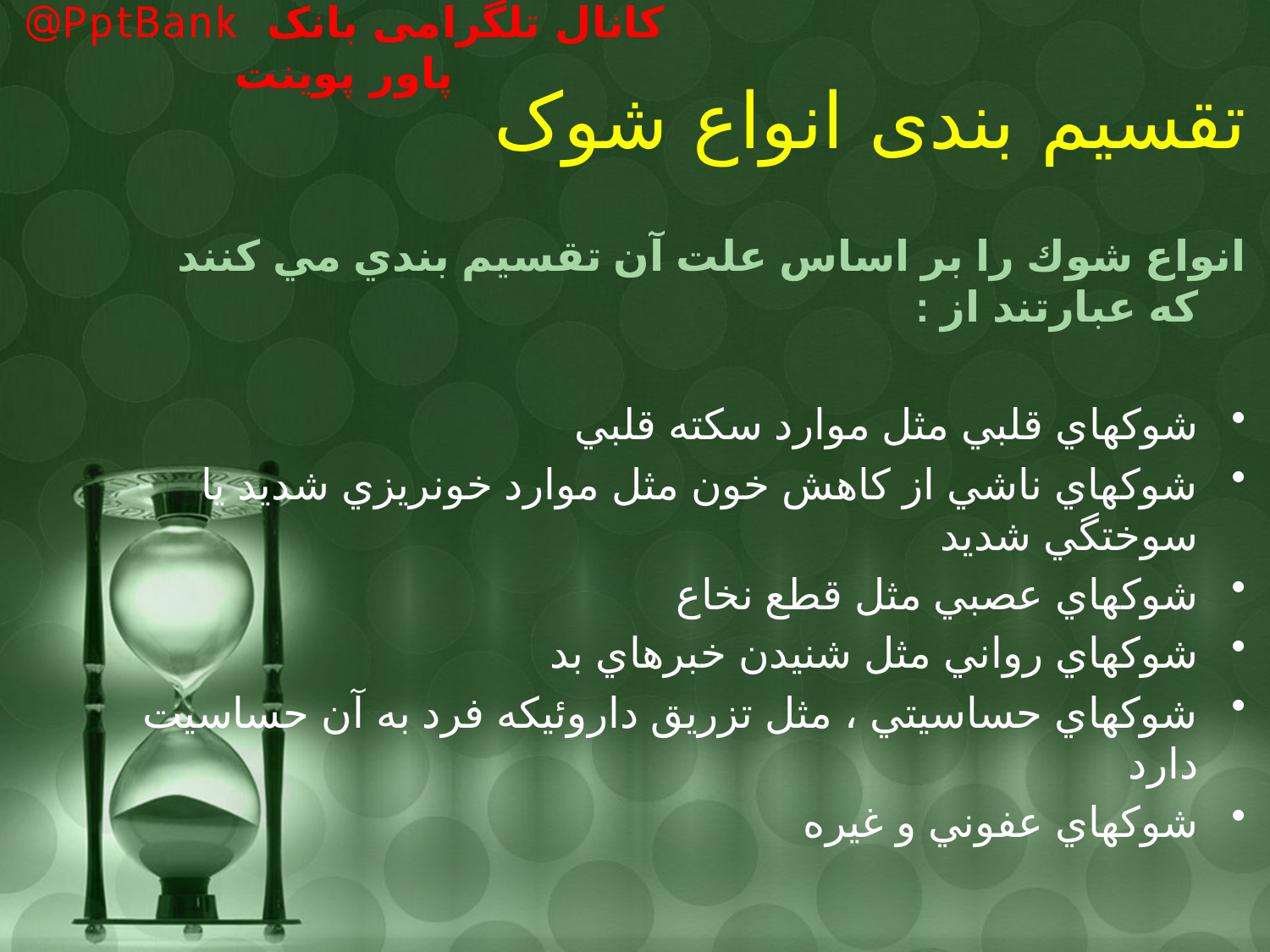

# تقسیم ‌بندی انواع شوک
انواع شوك را بر اساس علت آن تقسيم بندي مي كنند كه عبارتند از :

شوكهاي قلبي مثل موارد سكته قلبي
شوكهاي ناشي از كاهش خون مثل موارد خونريزي شديد يا سوختگي شديد
شوكهاي عصبي مثل قطع نخاع
شوكهاي رواني مثل شنيدن خبرهاي بد
شوكهاي حساسيتي ، مثل تزريق داروئيكه فرد به آن حساسيت دارد
شوكهاي عفوني و غيره